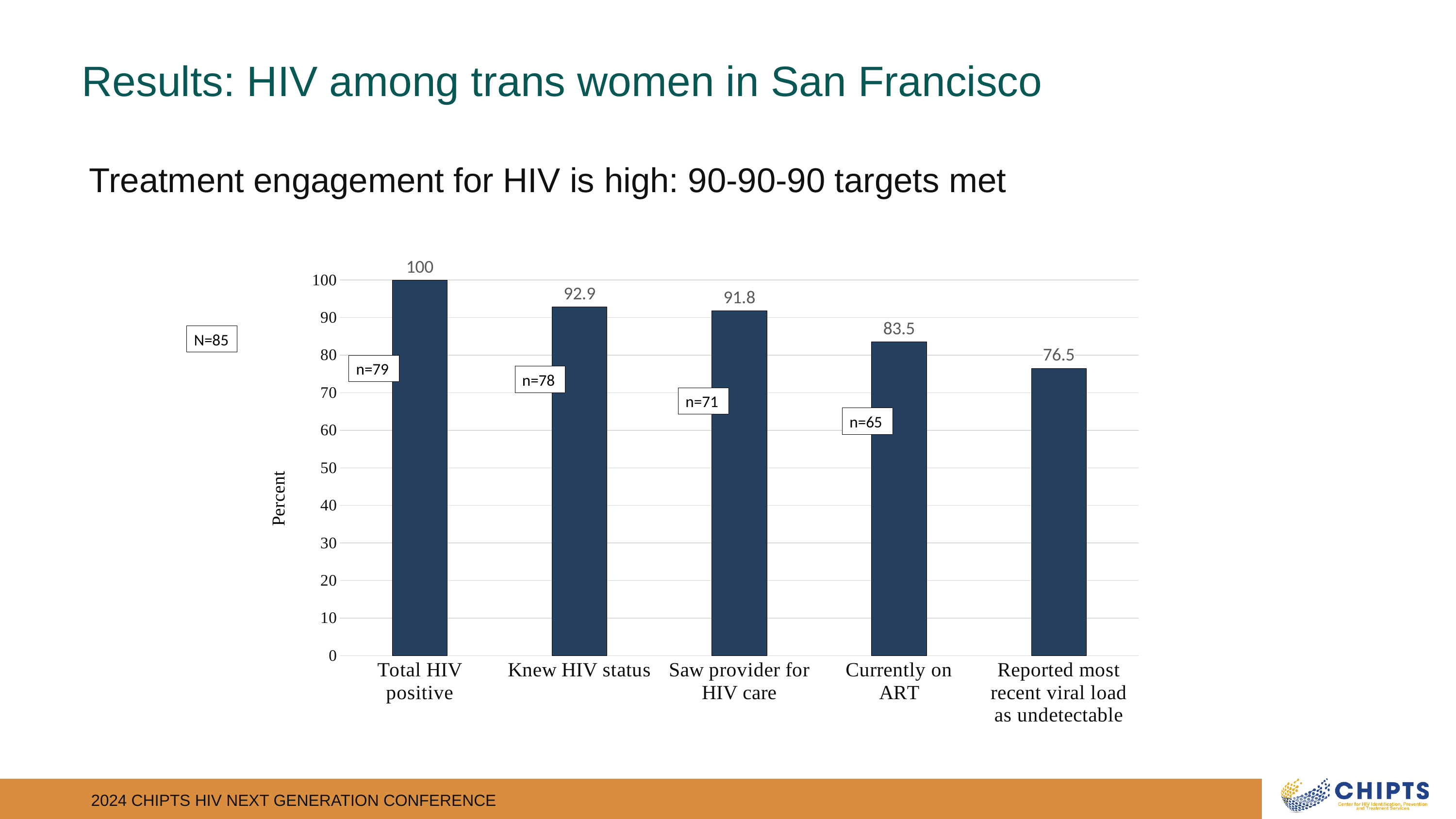

Results: HIV among trans women in San Francisco
Treatment engagement for HIV is high: 90-90-90 targets met

### Chart

| Category |  2 |
|---|---|
| Total HIV positive | 100.0 |
| Knew HIV status | 92.9 |
| Saw provider for HIV care | 91.8 |
| Currently on ART | 83.5 |
| Reported most recent viral load as undetectable | 76.5 |
N=85
n=79
n=78
n=71
n=65

2024 CHIPTS HIV NEXT GENERATION CONFERENCE